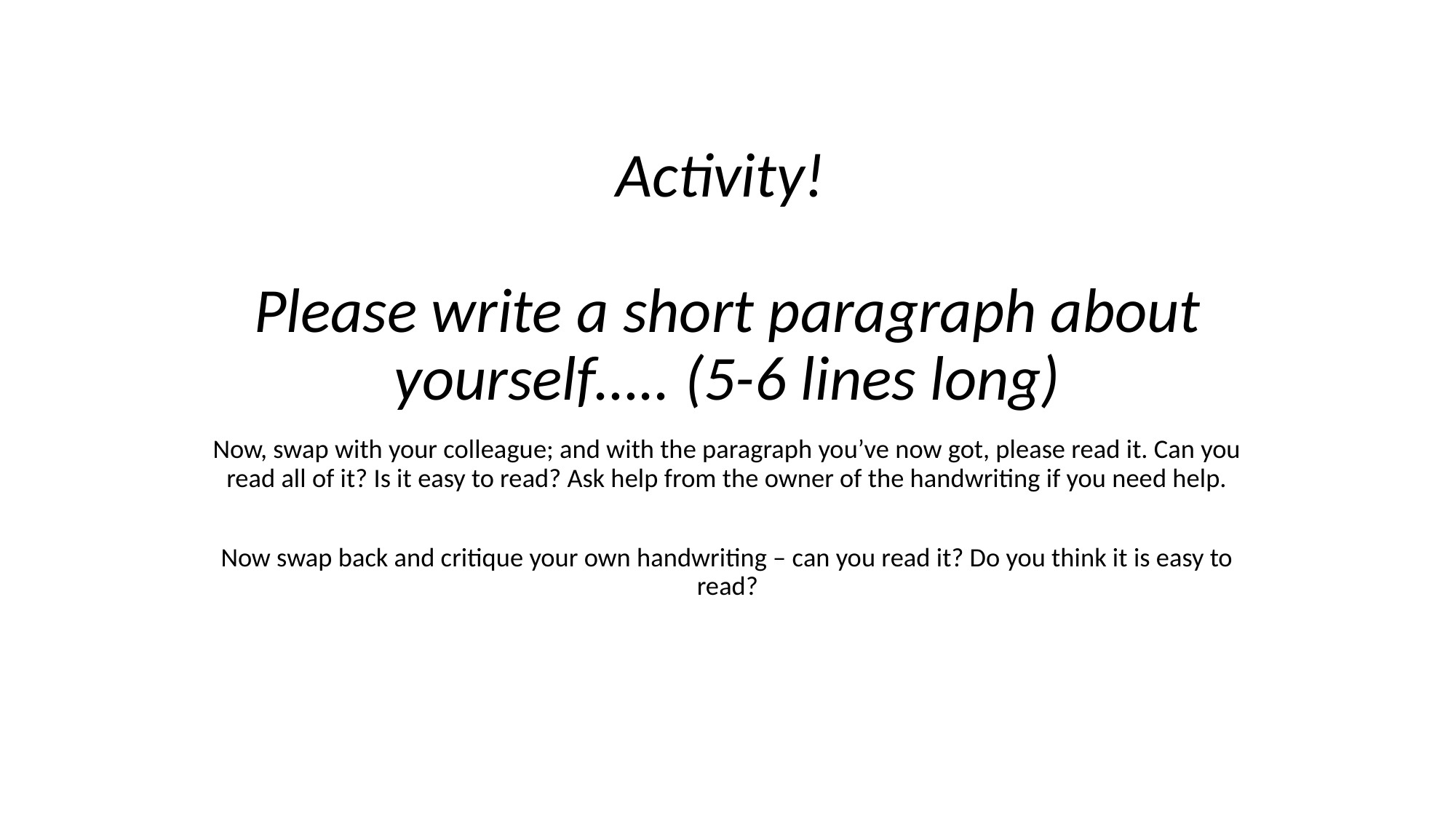

# Activity! Please write a short paragraph about yourself….. (5-6 lines long)
Now, swap with your colleague; and with the paragraph you’ve now got, please read it. Can you read all of it? Is it easy to read? Ask help from the owner of the handwriting if you need help.

Now swap back and critique your own handwriting – can you read it? Do you think it is easy to read?